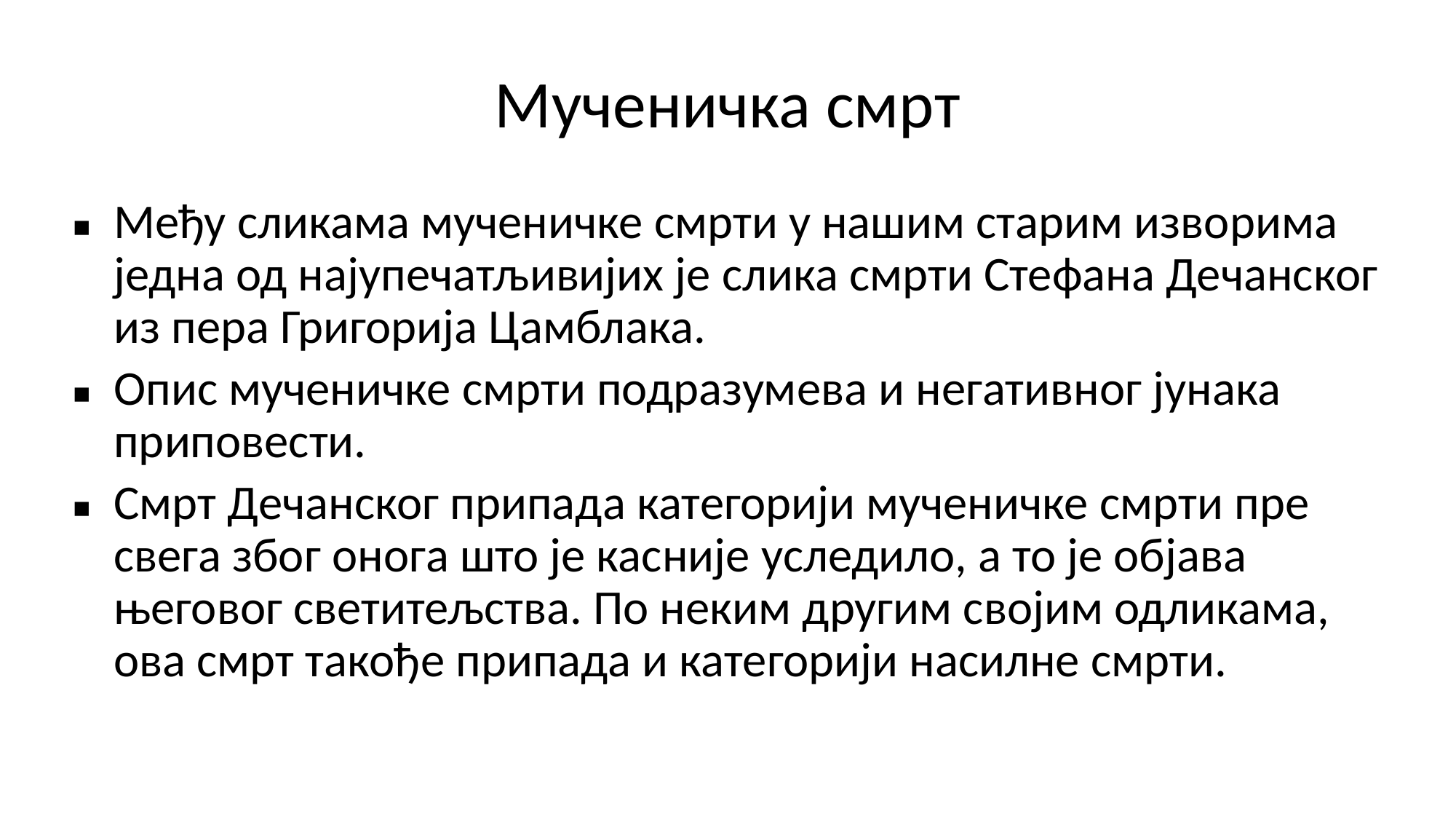

# Мученичка смрт
Међу сликама мученичке смрти у нашим старим изворима једна од најупечатљивијих је слика смрти Стефана Дечанског из пера Григорија Цамблака.
Опис мученичке смрти подразумева и негативног јунака приповести.
Смрт Дечанског припада категорији мученичке смрти пре свега због онога што је касније уследило, a то је објава његовог светитељства. По неким другим својим одликама, ова смрт такође припада и категорији насилне смрти.